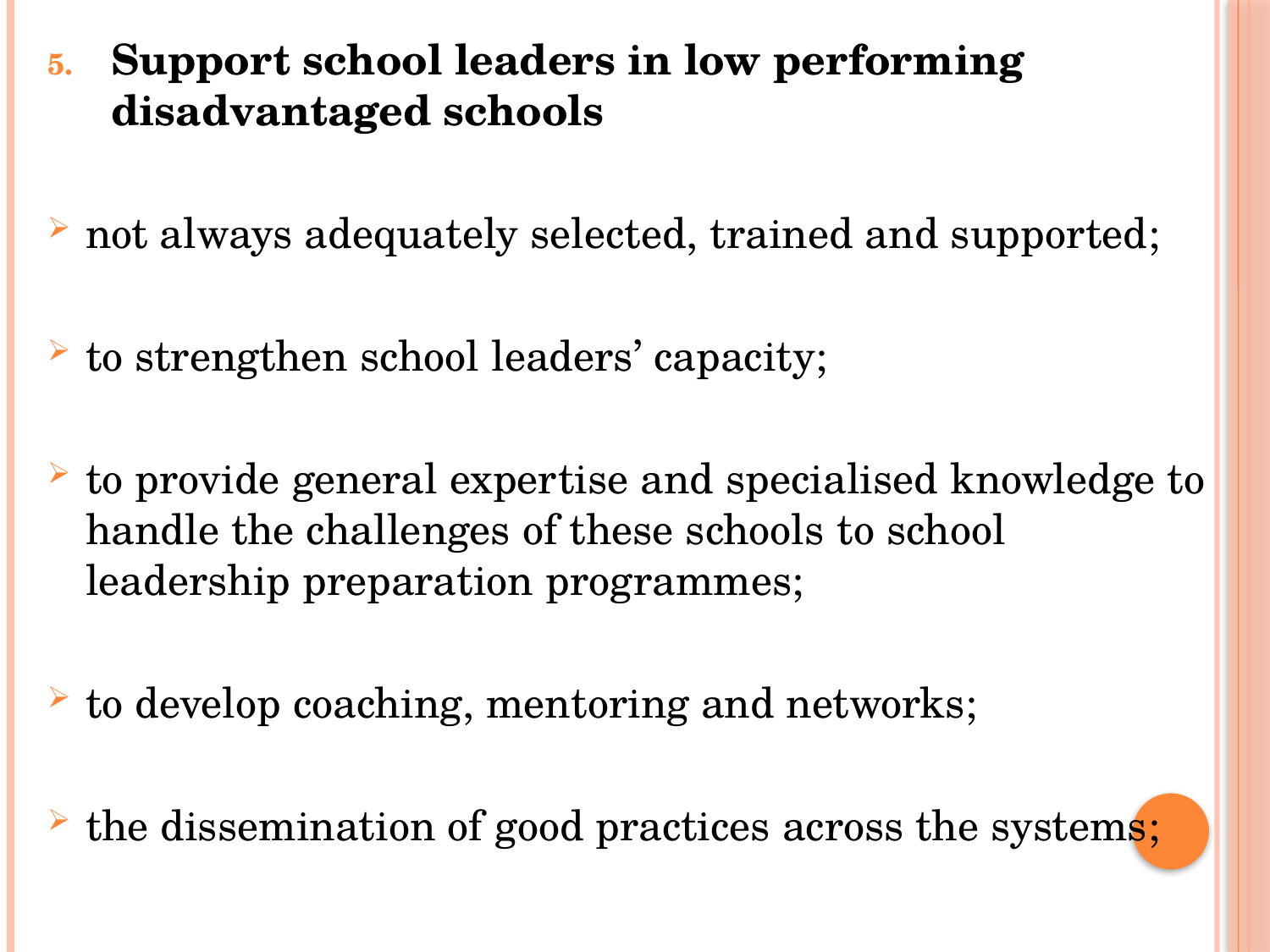

Support school leaders in low performing disadvantaged schools

not always adequately selected, trained and supported;

to strengthen school leaders’ capacity;

to provide general expertise and specialised knowledge to handle the challenges of these schools to school leadership preparation programmes;

to develop coaching, mentoring and networks;

the dissemination of good practices across the systems;